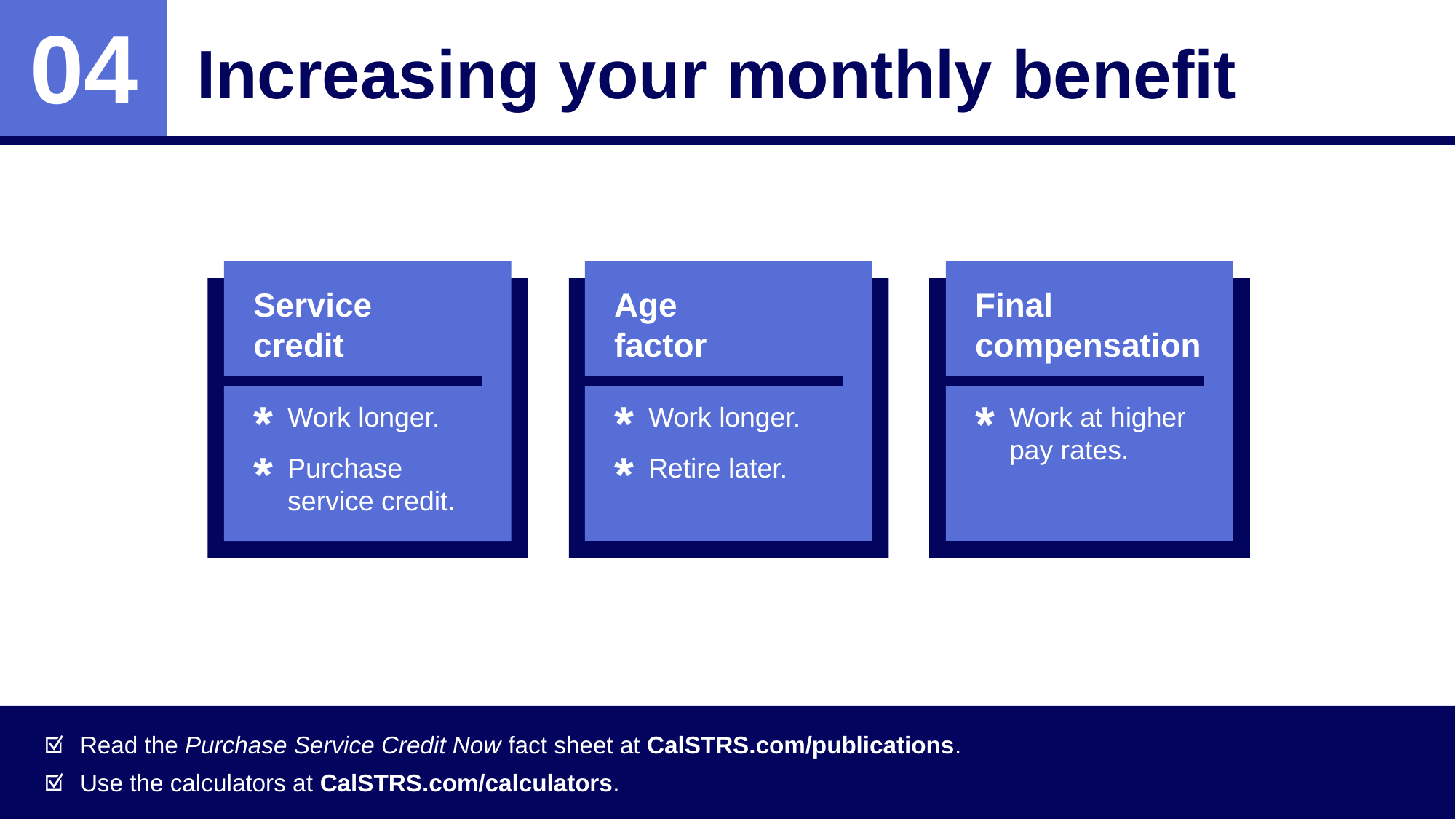

Increasing your monthly benefit
04

Service
credit
Work longer.
Purchase service credit.
Age
factor
Work longer.
Retire later.
Final compensation
Work at higher pay rates.

Read the Purchase Service Credit Now fact sheet at CalSTRS.com/publications.
Use the calculators at CalSTRS.com/calculators.